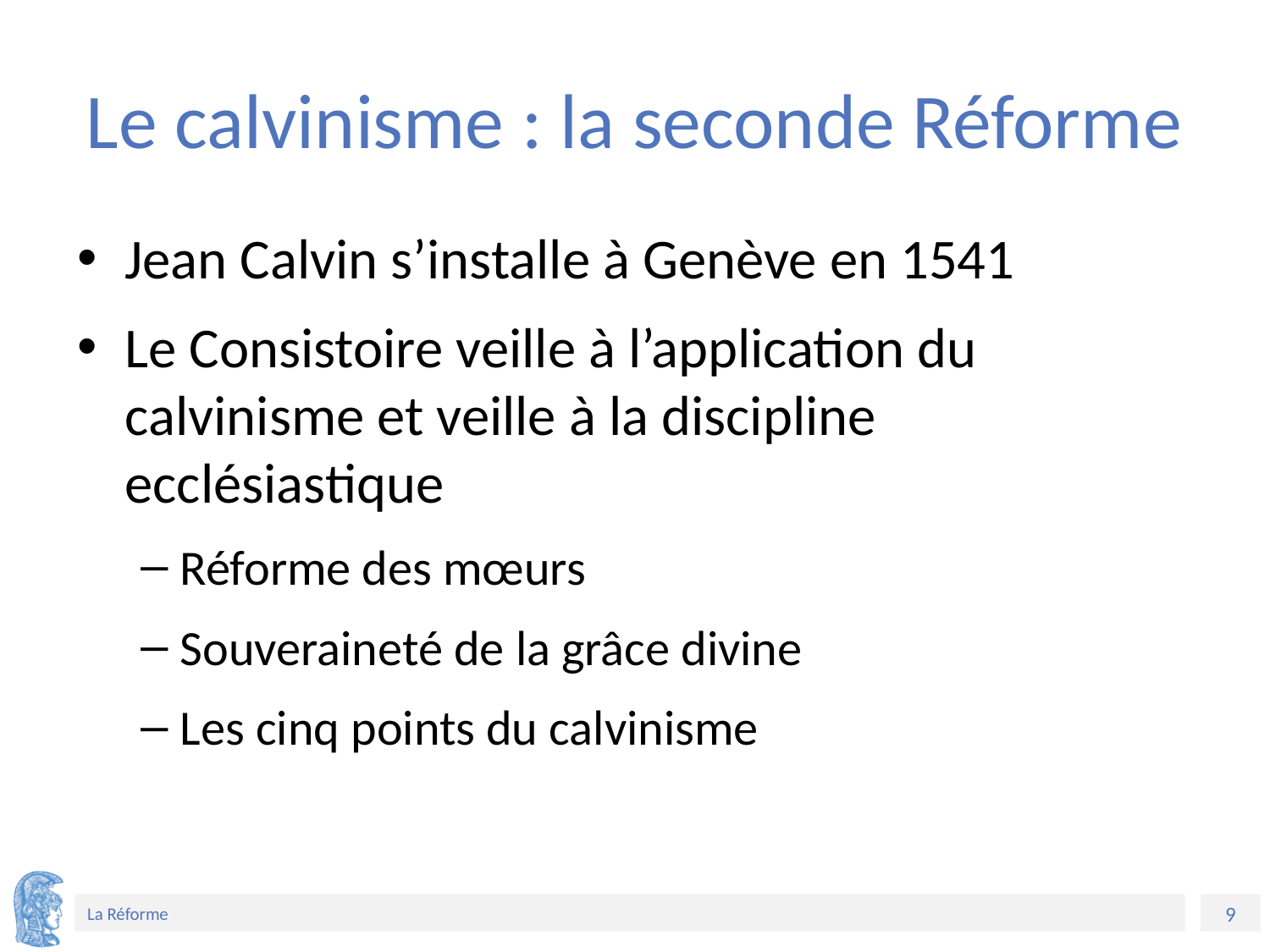

# Le calvinisme : la seconde Réforme
Jean Calvin s’installe à Genève en 1541
Le Consistoire veille à l’application du calvinisme et veille à la discipline ecclésiastique
Réforme des mœurs
Souveraineté de la grâce divine
Les cinq points du calvinisme